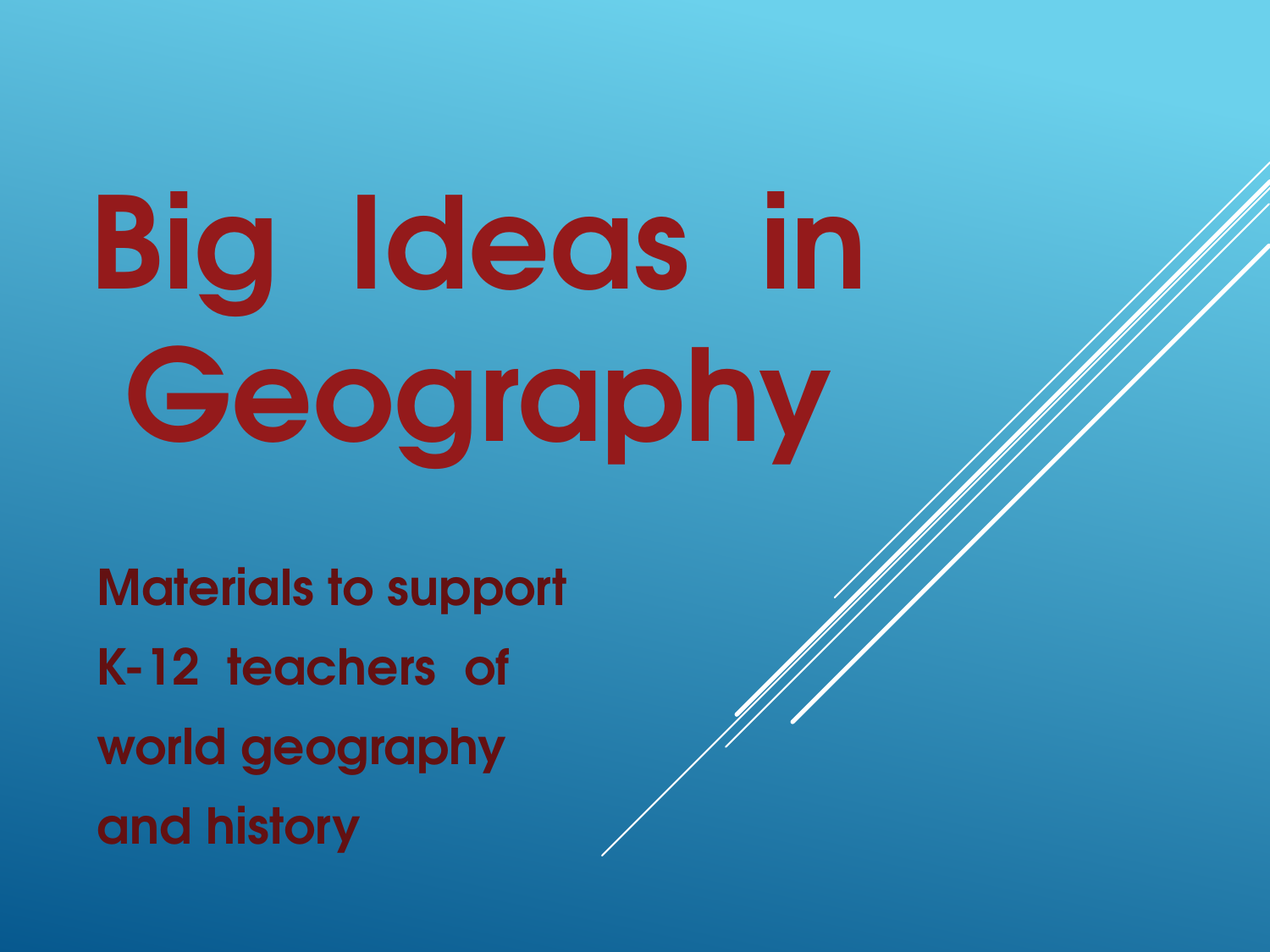

Big  Ideas  in
Geography
Materials to support
K-12  teachers  of
world geography
and history